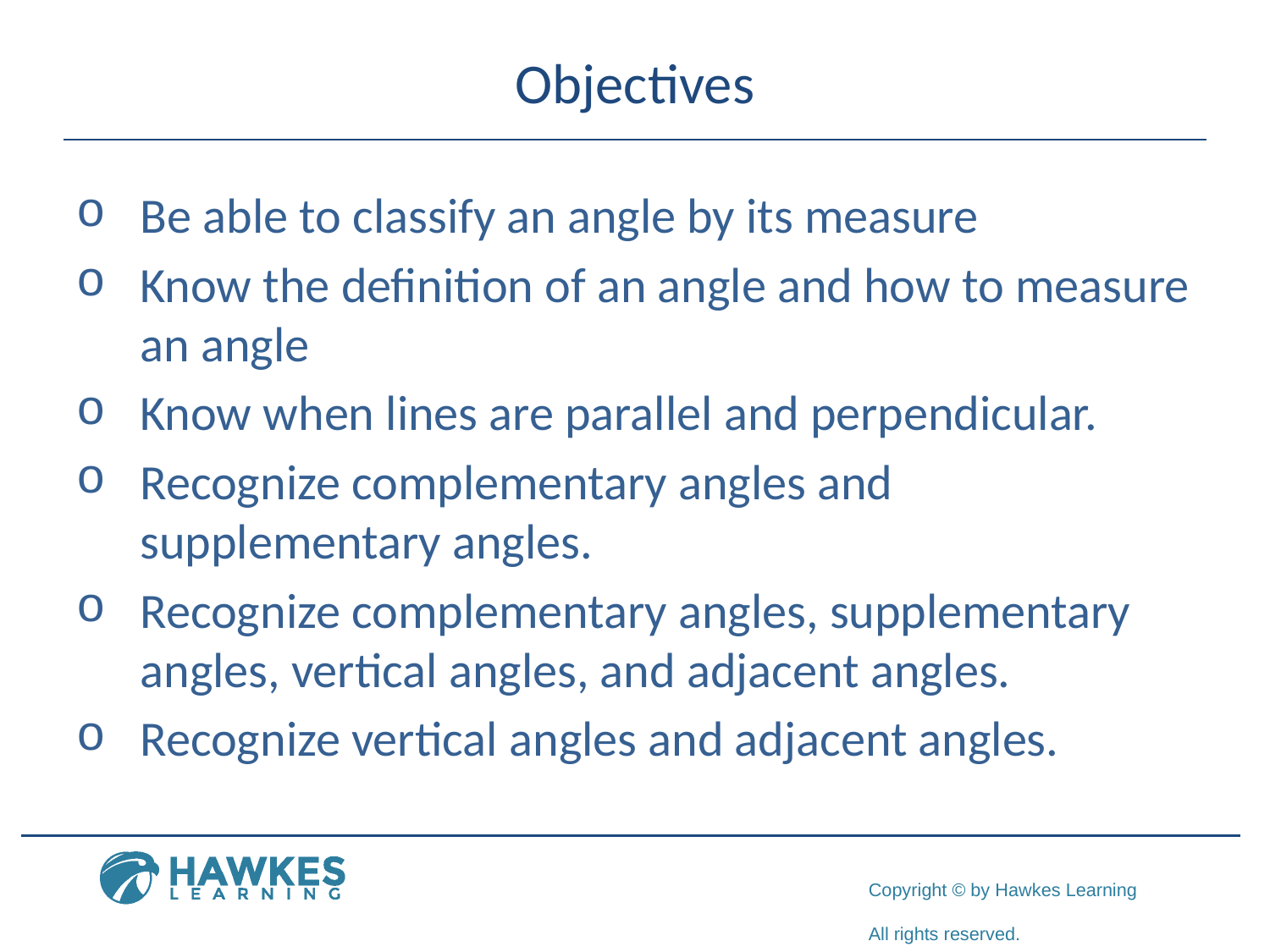

# Objectives
Be able to classify an angle by its measure
Know the definition of an angle and how to measure an angle
Know when lines are parallel and perpendicular.
Recognize complementary angles and supplementary angles.
Recognize complementary angles, supplementary angles, vertical angles, and adjacent angles.
Recognize vertical angles and adjacent angles.